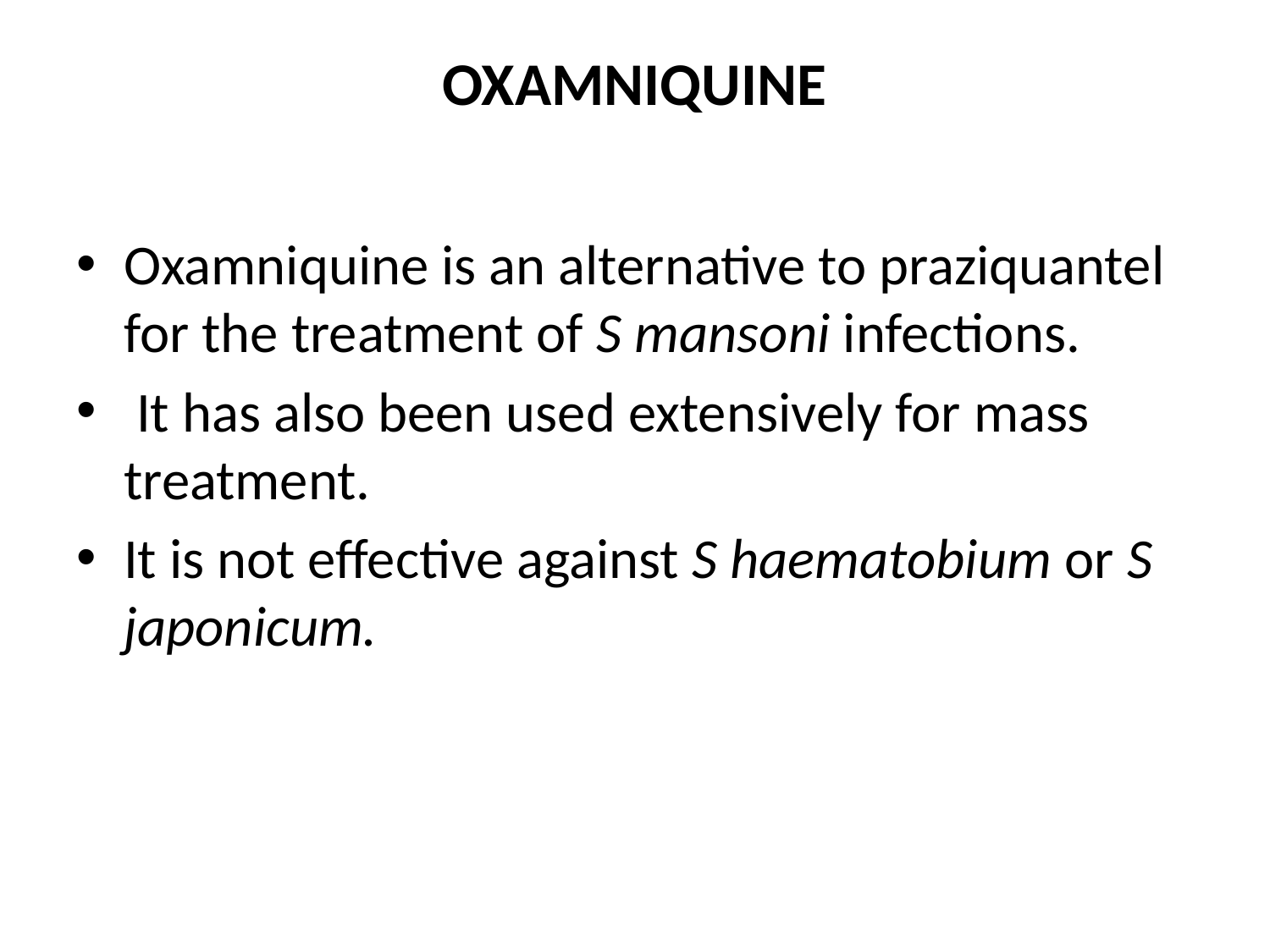

# Oxamniquine
Oxamniquine is an alternative to praziquantel for the treatment of S mansoni infections.
 It has also been used extensively for mass treatment.
It is not effective against S haematobium or S japonicum.